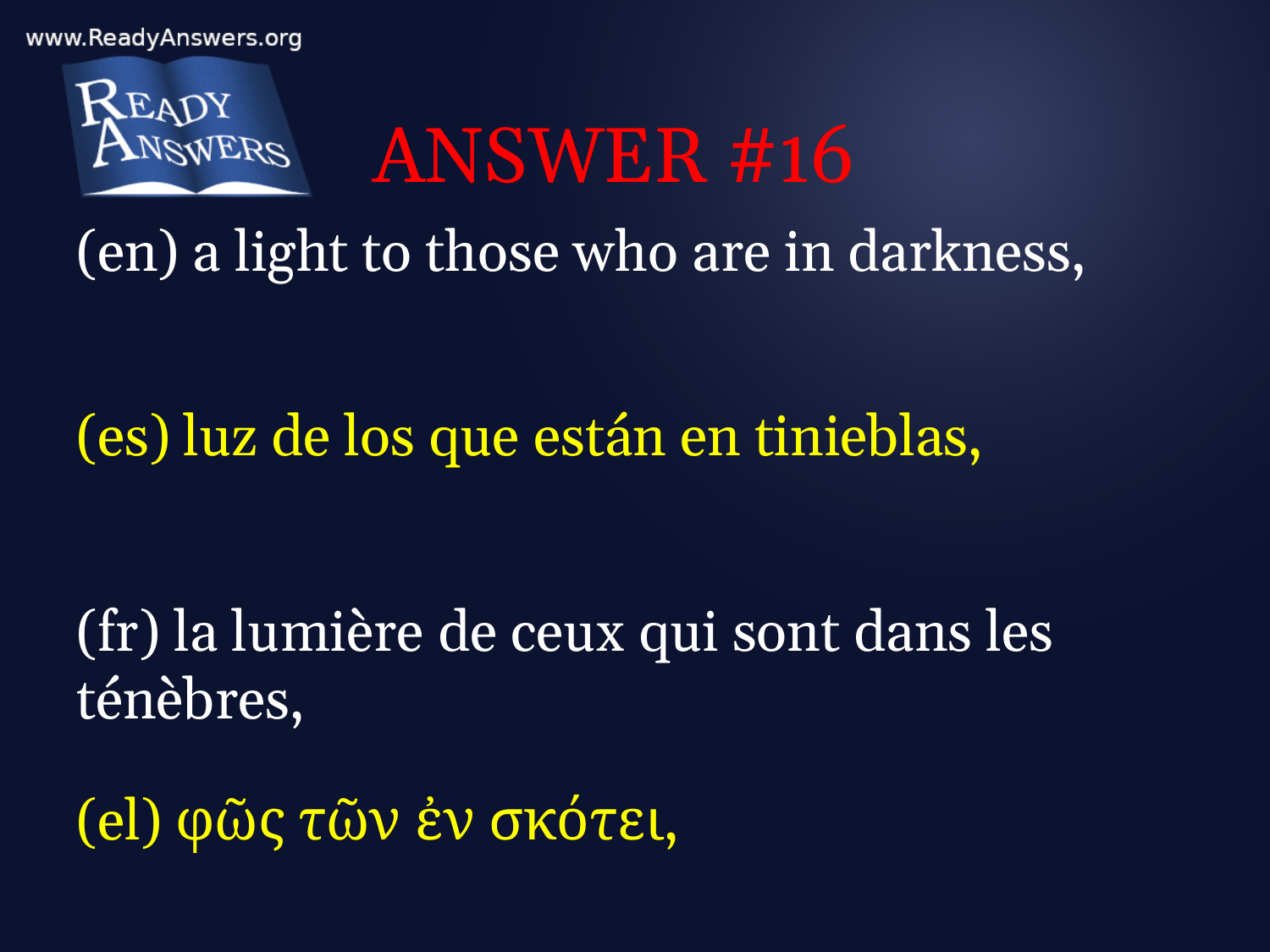

# ANSWER #16
(en) a light to those who are in darkness,
(es) luz de los que están en tinieblas,
(fr) la lumière de ceux qui sont dans les ténèbres,
(el) φῶς τῶν ἐν σκότει,